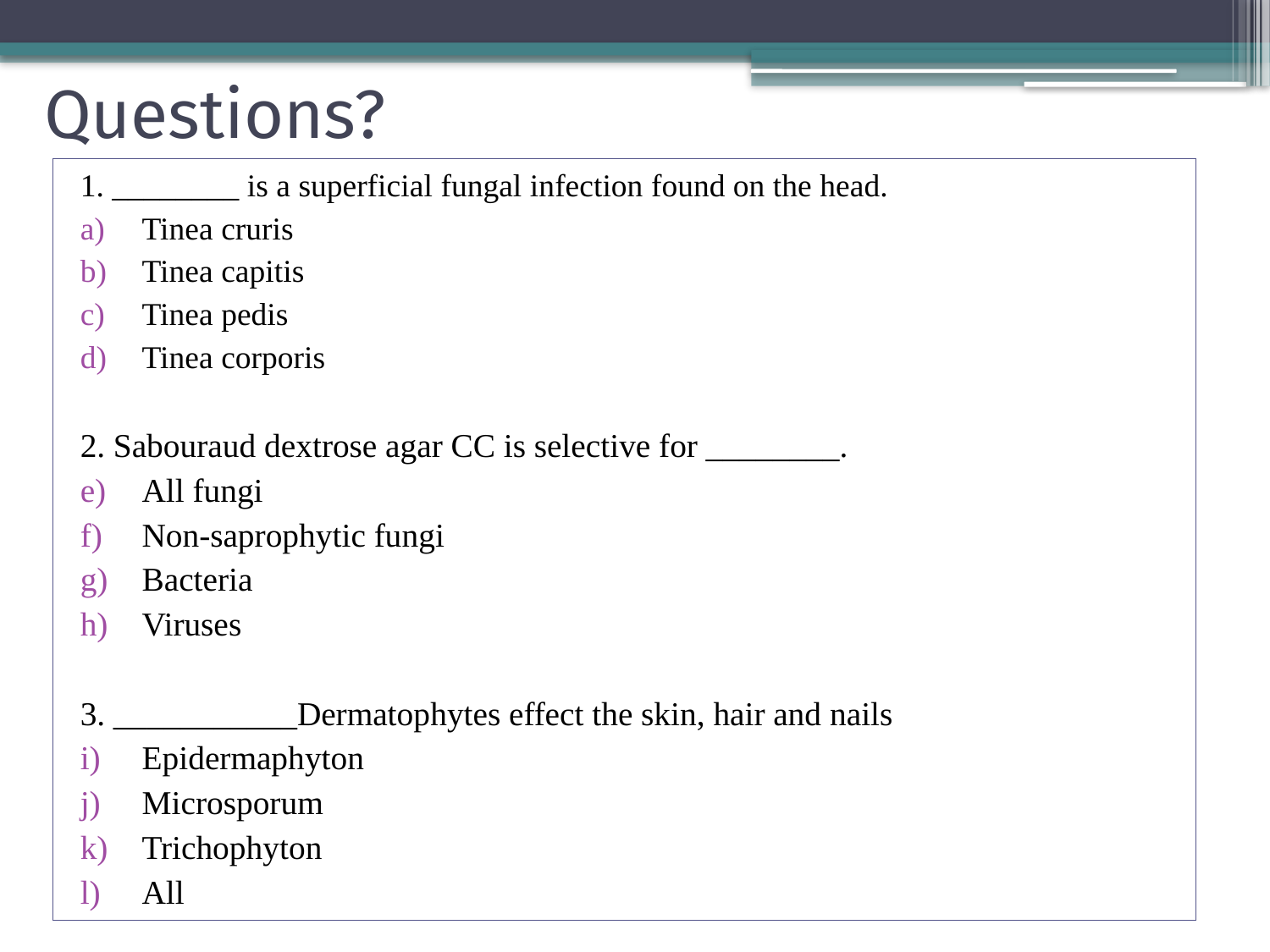

# Questions?
1. ________ is a superficial fungal infection found on the head.
Tinea cruris
Tinea capitis
Tinea pedis
Tinea corporis

2. Sabouraud dextrose agar CC is selective for ________.
All fungi
Non-saprophytic fungi
Bacteria
Viruses

3. ___________Dermatophytes effect the skin, hair and nails
Epidermaphyton
Microsporum
Trichophyton
All